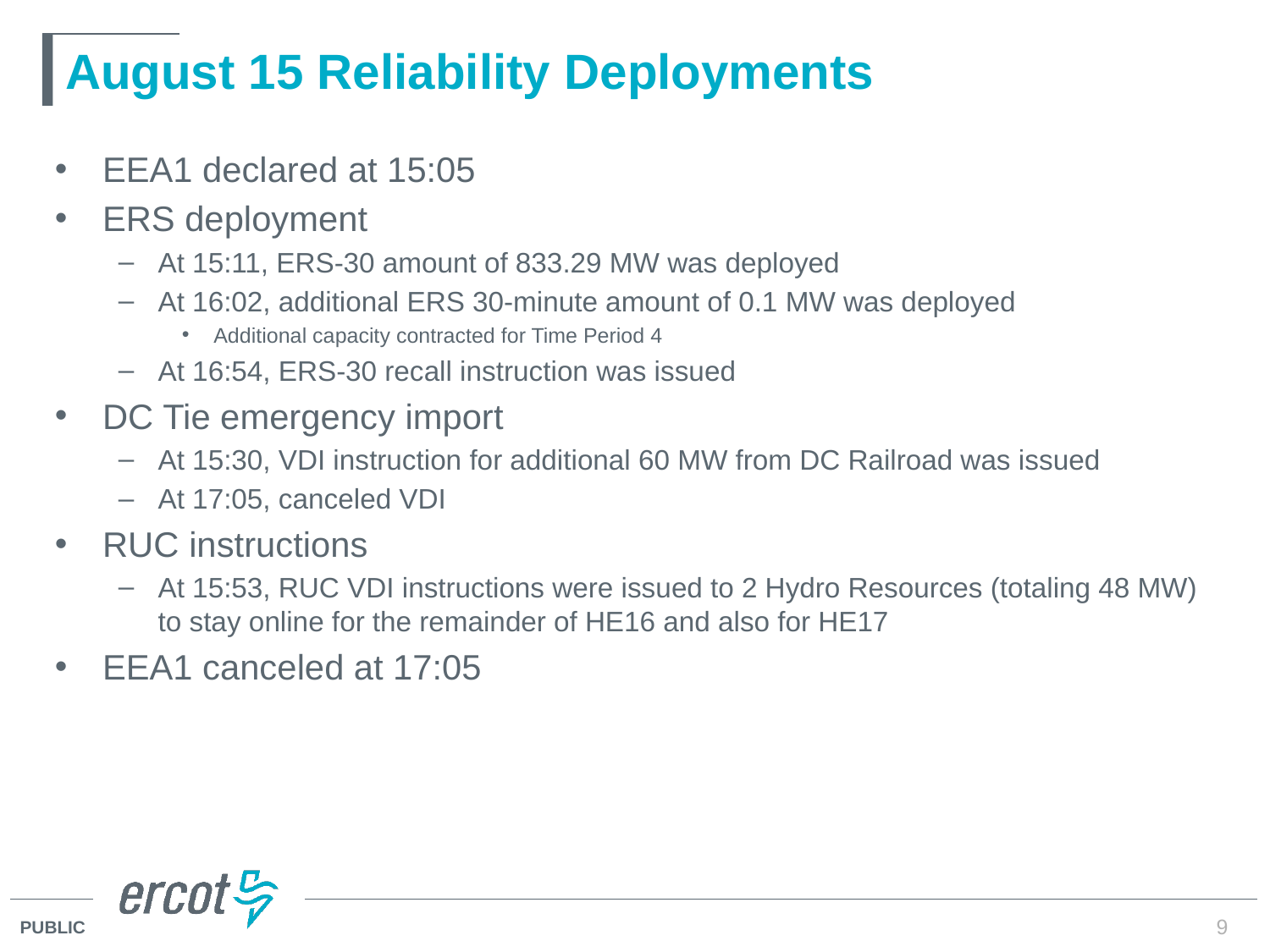

# August 15 Reliability Deployments
EEA1 declared at 15:05
ERS deployment
At 15:11, ERS-30 amount of 833.29 MW was deployed
At 16:02, additional ERS 30-minute amount of 0.1 MW was deployed
Additional capacity contracted for Time Period 4
At 16:54, ERS-30 recall instruction was issued
DC Tie emergency import
At 15:30, VDI instruction for additional 60 MW from DC Railroad was issued
At 17:05, canceled VDI
RUC instructions
At 15:53, RUC VDI instructions were issued to 2 Hydro Resources (totaling 48 MW) to stay online for the remainder of HE16 and also for HE17
EEA1 canceled at 17:05

9